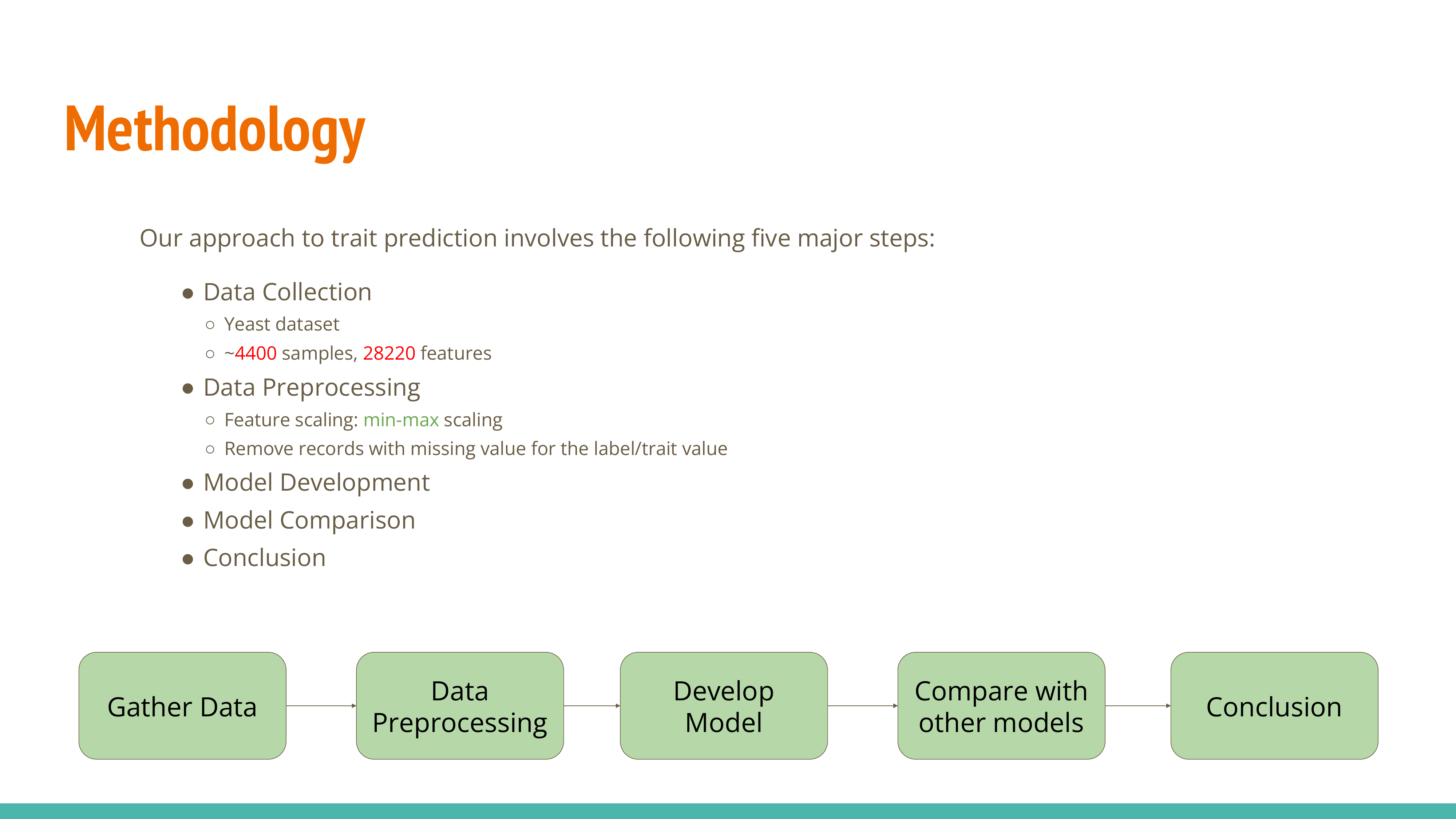

# Methodology
Our approach to trait prediction involves the following five major steps:
Data Collection
Yeast dataset
~4400 samples, 28220 features
Data Preprocessing
Feature scaling: min-max scaling
Remove records with missing value for the label/trait value
Model Development
Model Comparison
Conclusion

Gather Data
Data Preprocessing
Develop Model
Compare with other models
Conclusion